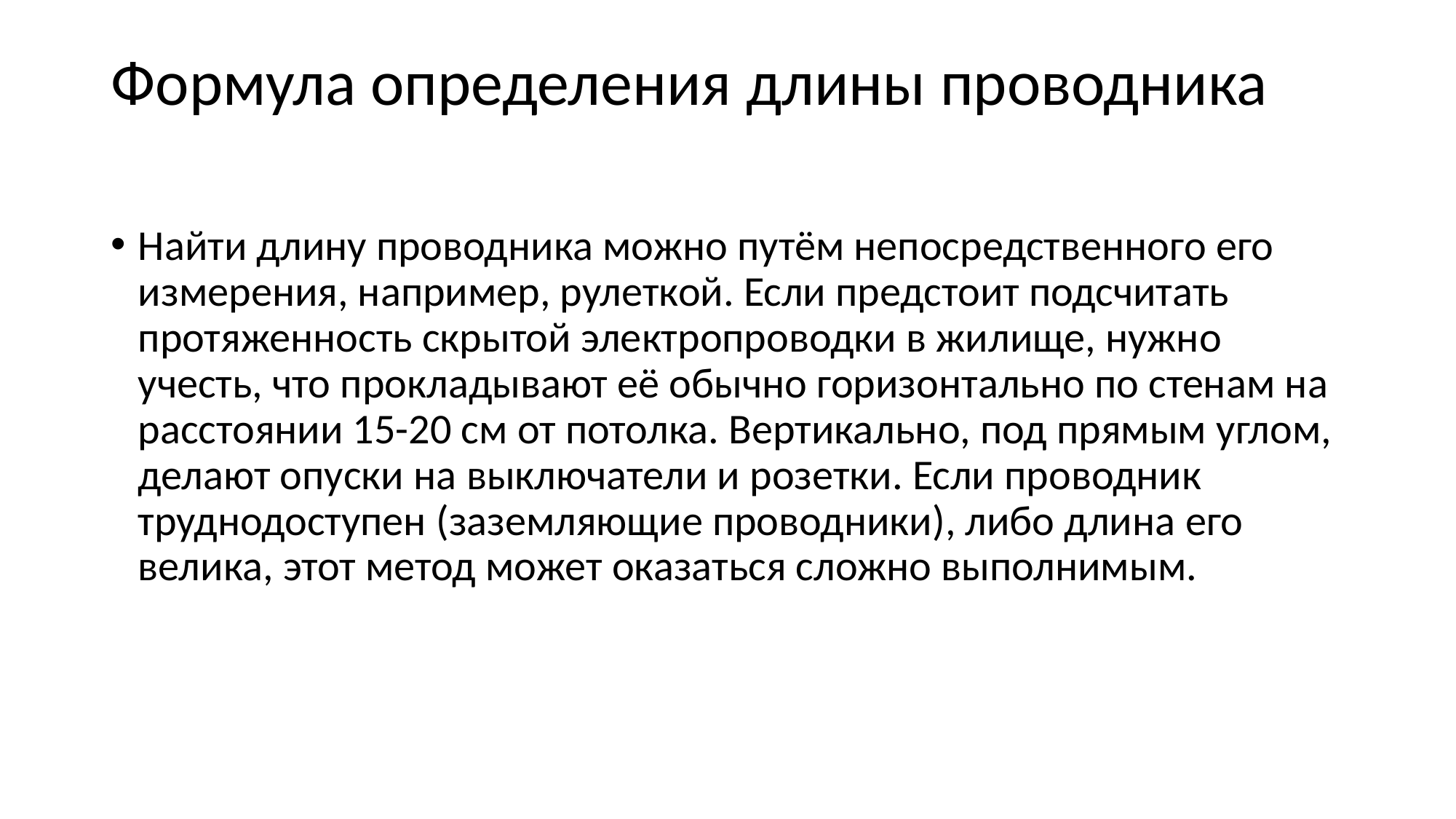

# Формула определения длины проводника
Найти длину проводника можно путём непосредственного его измерения, например, рулеткой. Если предстоит подсчитать протяженность скрытой электропроводки в жилище, нужно учесть, что прокладывают её обычно горизонтально по стенам на расстоянии 15-20 см от потолка. Вертикально, под прямым углом, делают опуски на выключатели и розетки. Если проводник труднодоступен (заземляющие проводники), либо длина его велика, этот метод может оказаться сложно выполнимым.